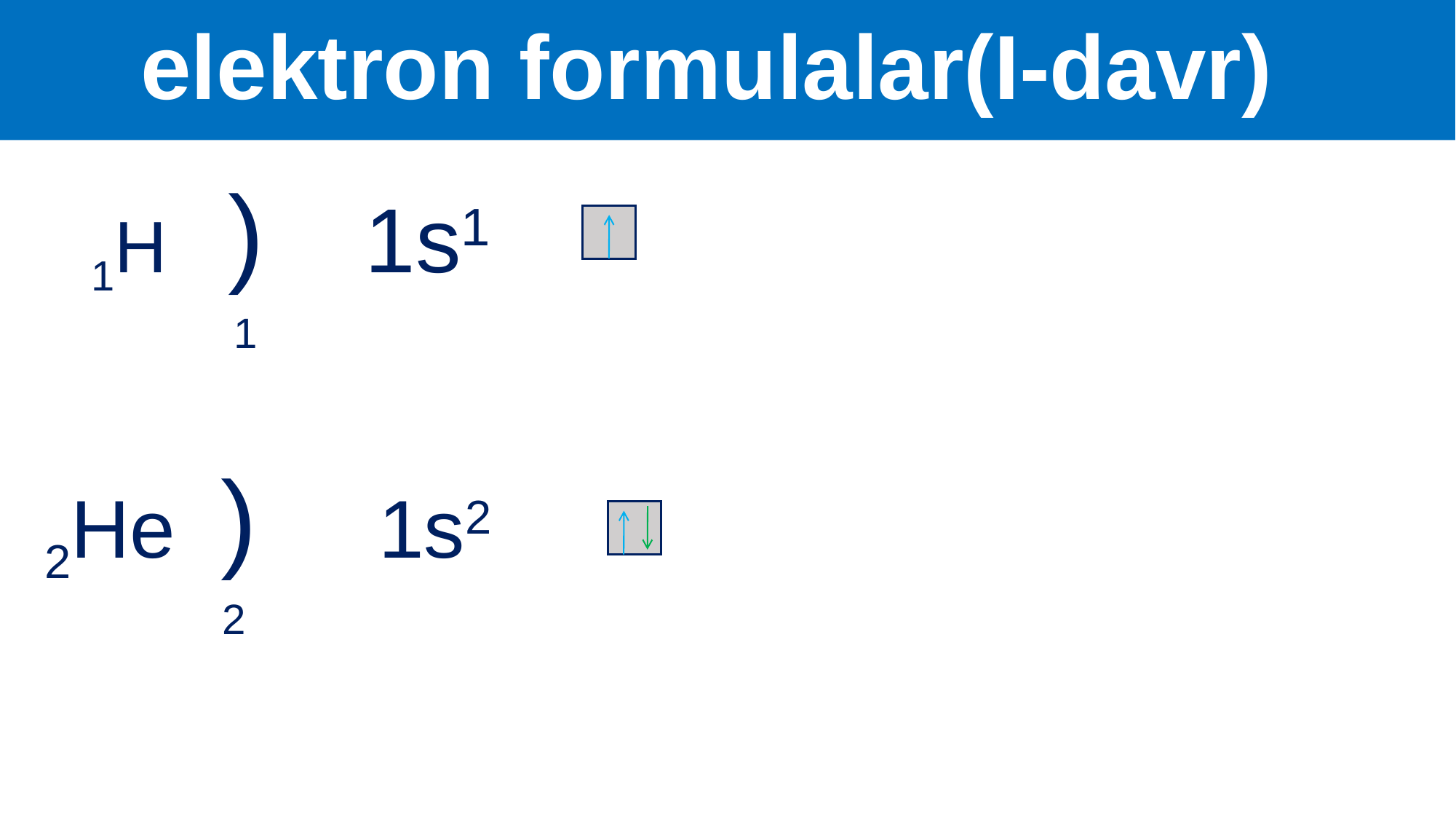

# elektron formulalar(I-davr)
    1H   )     1s1
                1

2He  )     1s2
               2